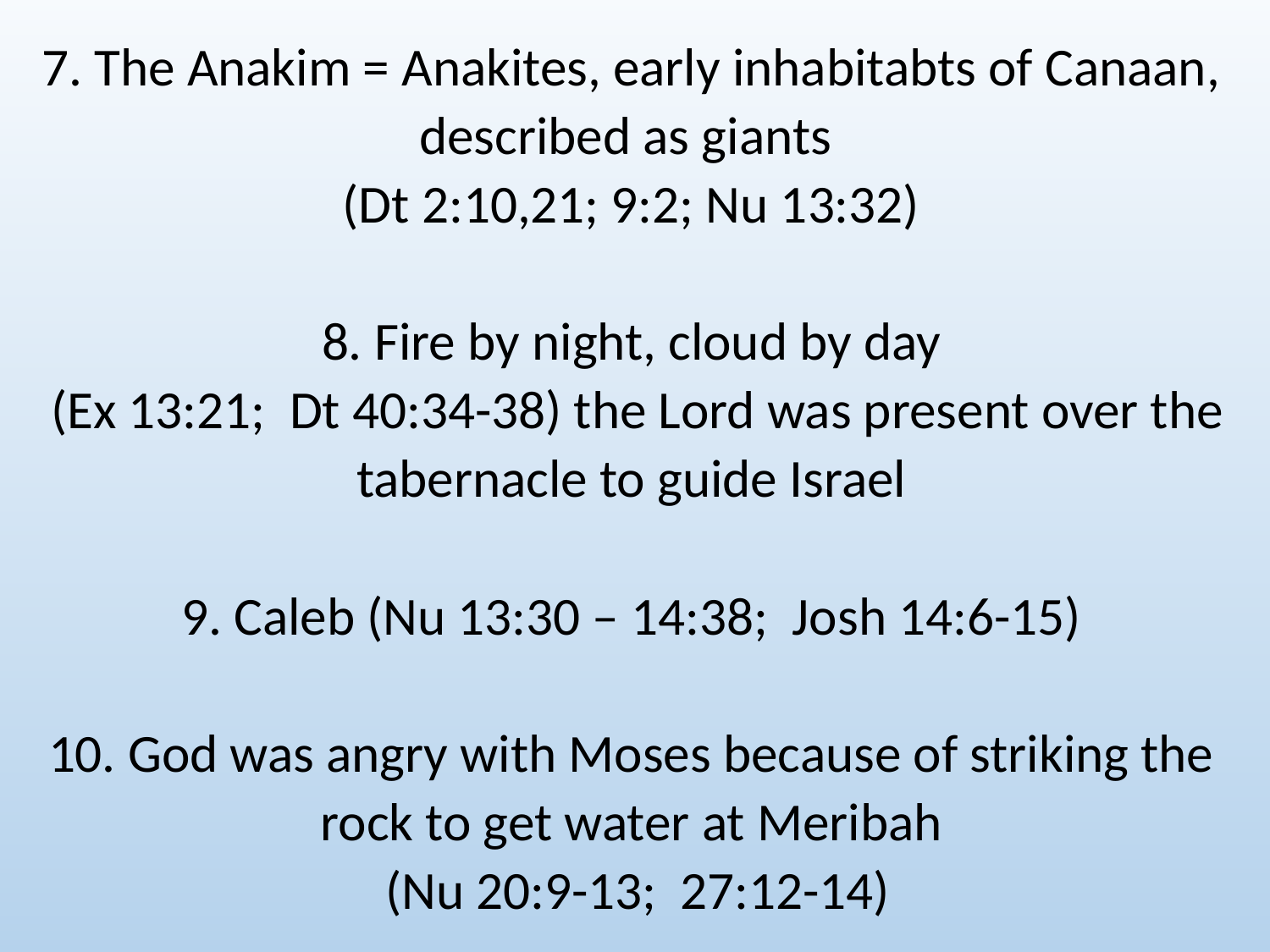

7. The Anakim = Anakites, early inhabitabts of Canaan, described as giants
(Dt 2:10,21; 9:2; Nu 13:32)

8. Fire by night, cloud by day
 (Ex 13:21;  Dt 40:34-38) the Lord was present over the tabernacle to guide Israel

9. Caleb (Nu 13:30 – 14:38;  Josh 14:6-15)

10. God was angry with Moses because of striking the rock to get water at Meribah
 (Nu 20:9-13;  27:12-14)